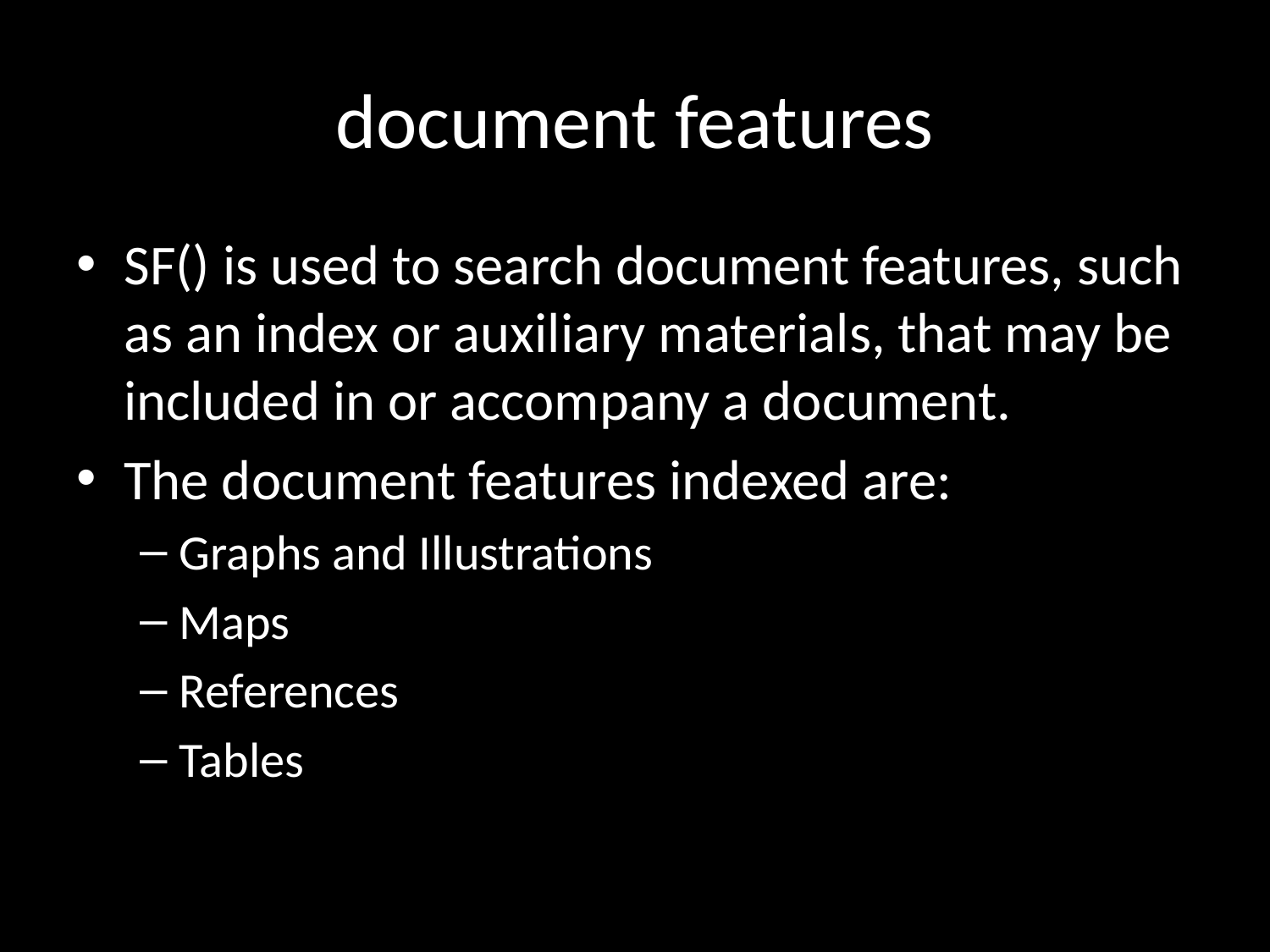

# document features
SF() is used to search document features, such as an index or auxiliary materials, that may be included in or accompany a document.
The document features indexed are:
Graphs and Illustrations
Maps
References
Tables